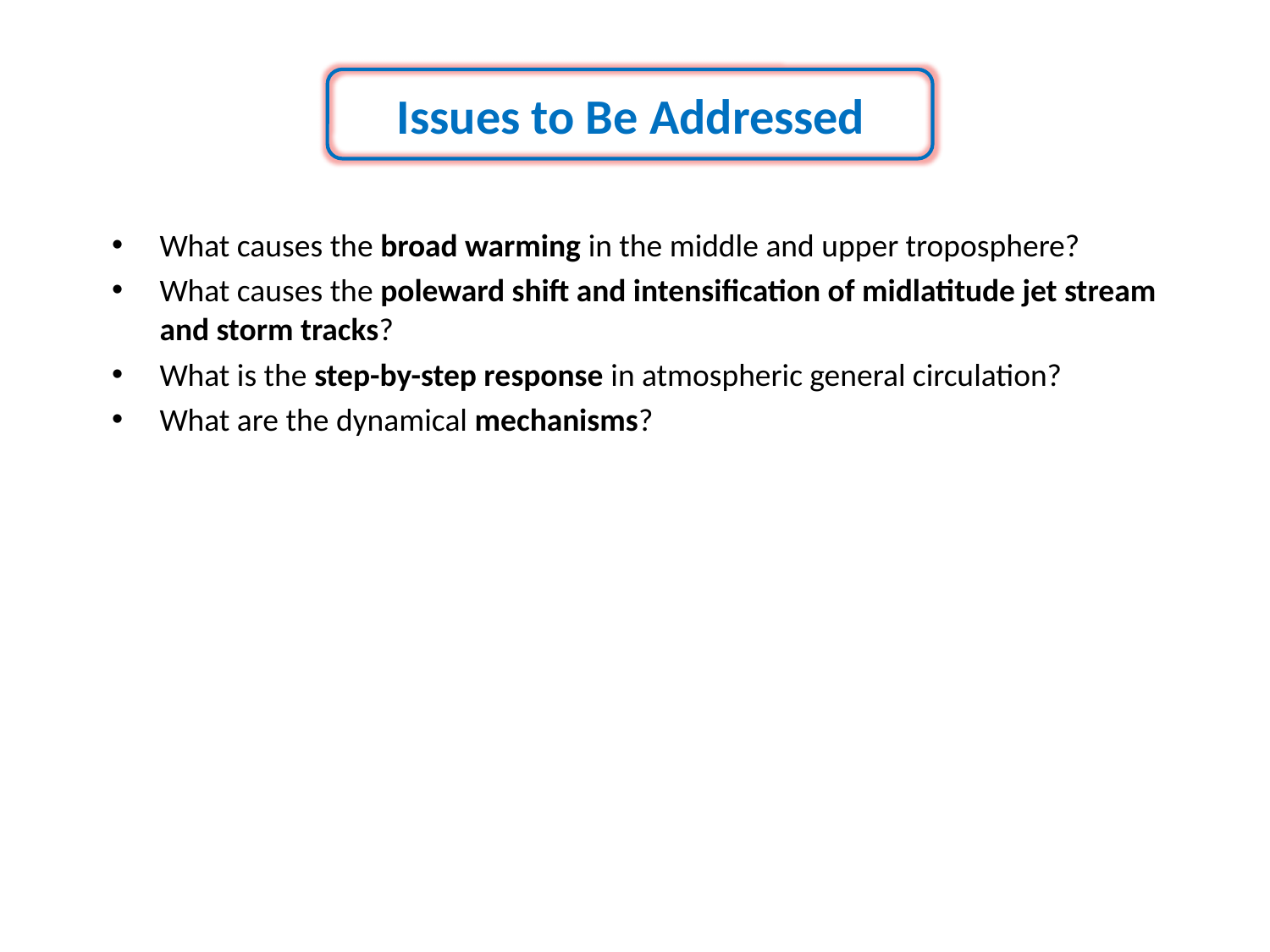

Issues to Be Addressed

What causes the broad warming in the middle and upper troposphere?
What causes the poleward shift and intensification of midlatitude jet stream and storm tracks?
What is the step-by-step response in atmospheric general circulation?
What are the dynamical mechanisms?